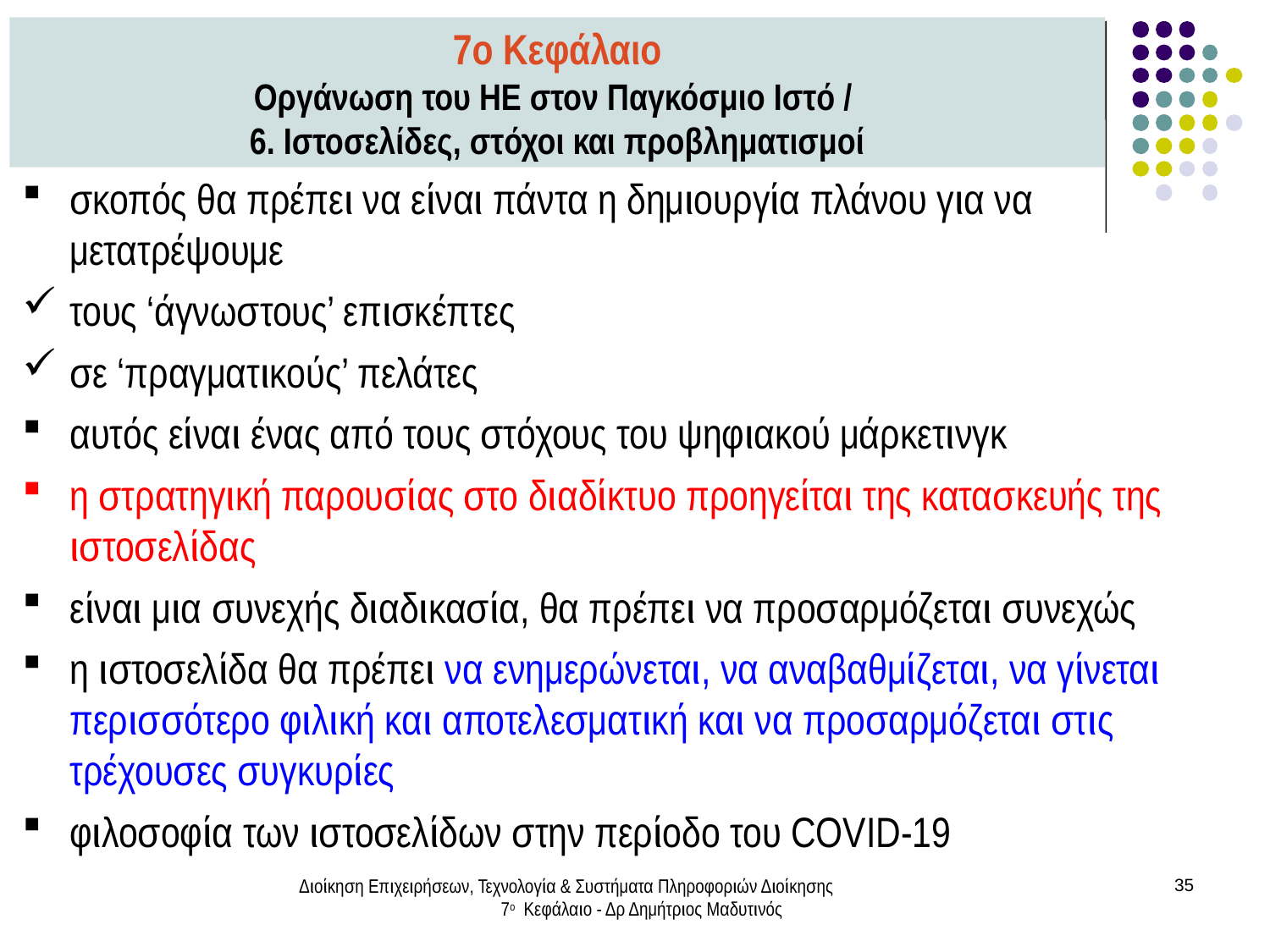

7ο Κεφάλαιο
Οργάνωση του ΗΕ στον Παγκόσμιο Ιστό /
6. Ιστοσελίδες, στόχοι και προβληματισμοί
σκοπός θα πρέπει να είναι πάντα η δημιουργία πλάνου για να μετατρέψουμε
τους ‘άγνωστους’ επισκέπτες
σε ‘πραγματικούς’ πελάτες
αυτός είναι ένας από τους στόχους του ψηφιακού μάρκετινγκ
η στρατηγική παρουσίας στο διαδίκτυο προηγείται της κατασκευής της ιστοσελίδας
είναι μια συνεχής διαδικασία, θα πρέπει να προσαρμόζεται συνεχώς
η ιστοσελίδα θα πρέπει να ενημερώνεται, να αναβαθμίζεται, να γίνεται περισσότερο φιλική και αποτελεσματική και να προσαρμόζεται στις τρέχουσες συγκυρίες
φιλοσοφία των ιστοσελίδων στην περίοδο του COVID-19
Διοίκηση Επιχειρήσεων, Τεχνολογία & Συστήματα Πληροφοριών Διοίκησης                                   7ο  Κεφάλαιο - Δρ Δημήτριος Μαδυτινός
35